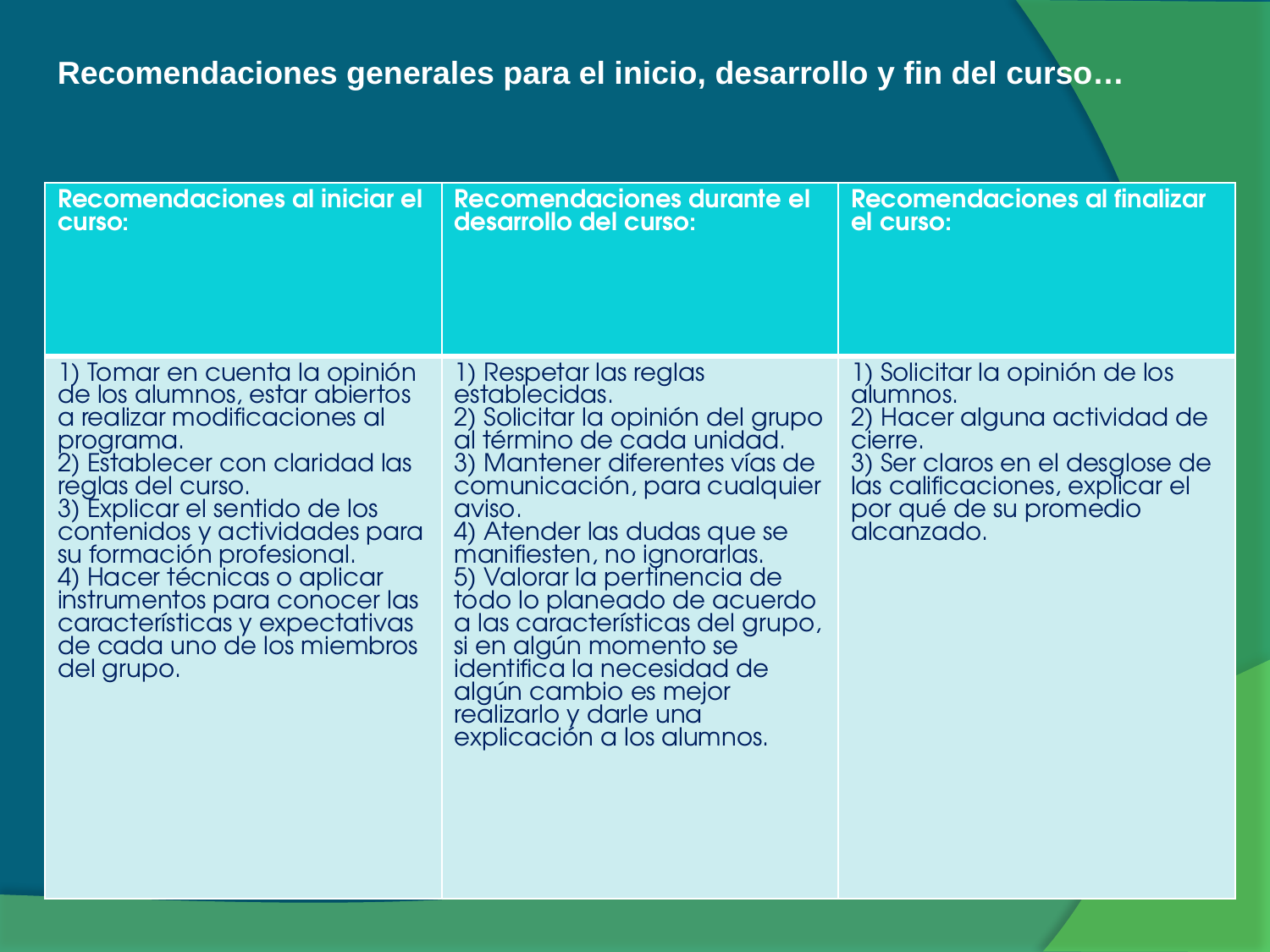

Recomendaciones generales para el inicio, desarrollo y fin del curso…
| Recomendaciones al iniciar el curso: | Recomendaciones durante el desarrollo del curso: | Recomendaciones al finalizar el curso: |
| --- | --- | --- |
| 1) Tomar en cuenta la opinión de los alumnos, estar abiertos a realizar modificaciones al programa. 2) Establecer con claridad las reglas del curso. 3) Explicar el sentido de los contenidos y actividades para su formación profesional. 4) Hacer técnicas o aplicar instrumentos para conocer las características y expectativas de cada uno de los miembros del grupo. | 1) Respetar las reglas establecidas. 2) Solicitar la opinión del grupo al término de cada unidad. 3) Mantener diferentes vías de comunicación, para cualquier aviso. 4) Atender las dudas que se manifiesten, no ignorarlas. 5) Valorar la pertinencia de todo lo planeado de acuerdo a las características del grupo, si en algún momento se identifica la necesidad de algún cambio es mejor realizarlo y darle una explicación a los alumnos. | 1) Solicitar la opinión de los alumnos. 2) Hacer alguna actividad de cierre. 3) Ser claros en el desglose de las calificaciones, explicar el por qué de su promedio alcanzado. |